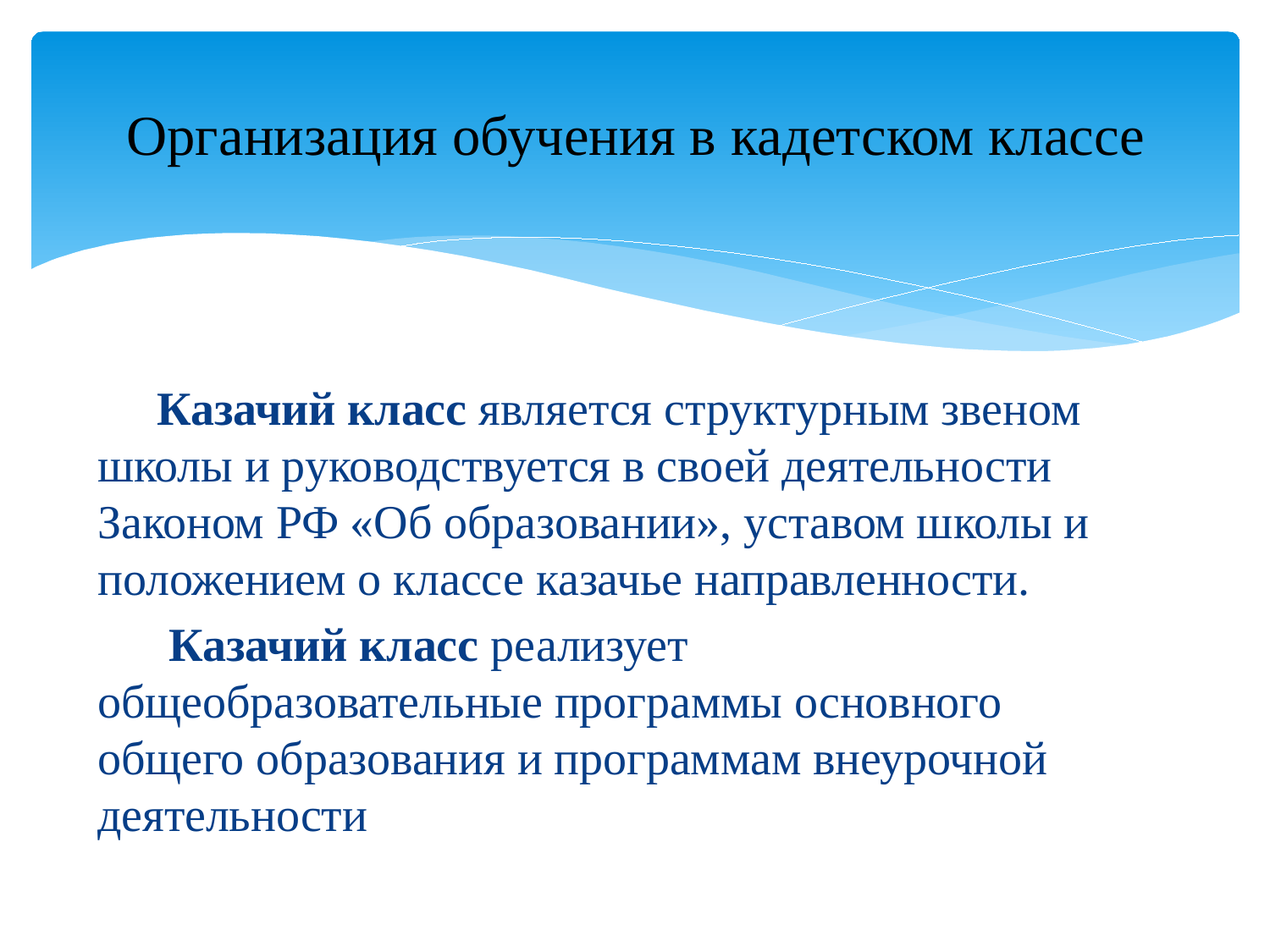

# Организация обучения в кадетском классе
     Казачий класс является структурным звеном школы и руководствуется в своей деятельности Законом РФ «Об образовании», уставом школы и положением о классе казачье направленности.
      Казачий класс реализует общеобразовательные программы основного общего образования и программам внеурочной деятельности